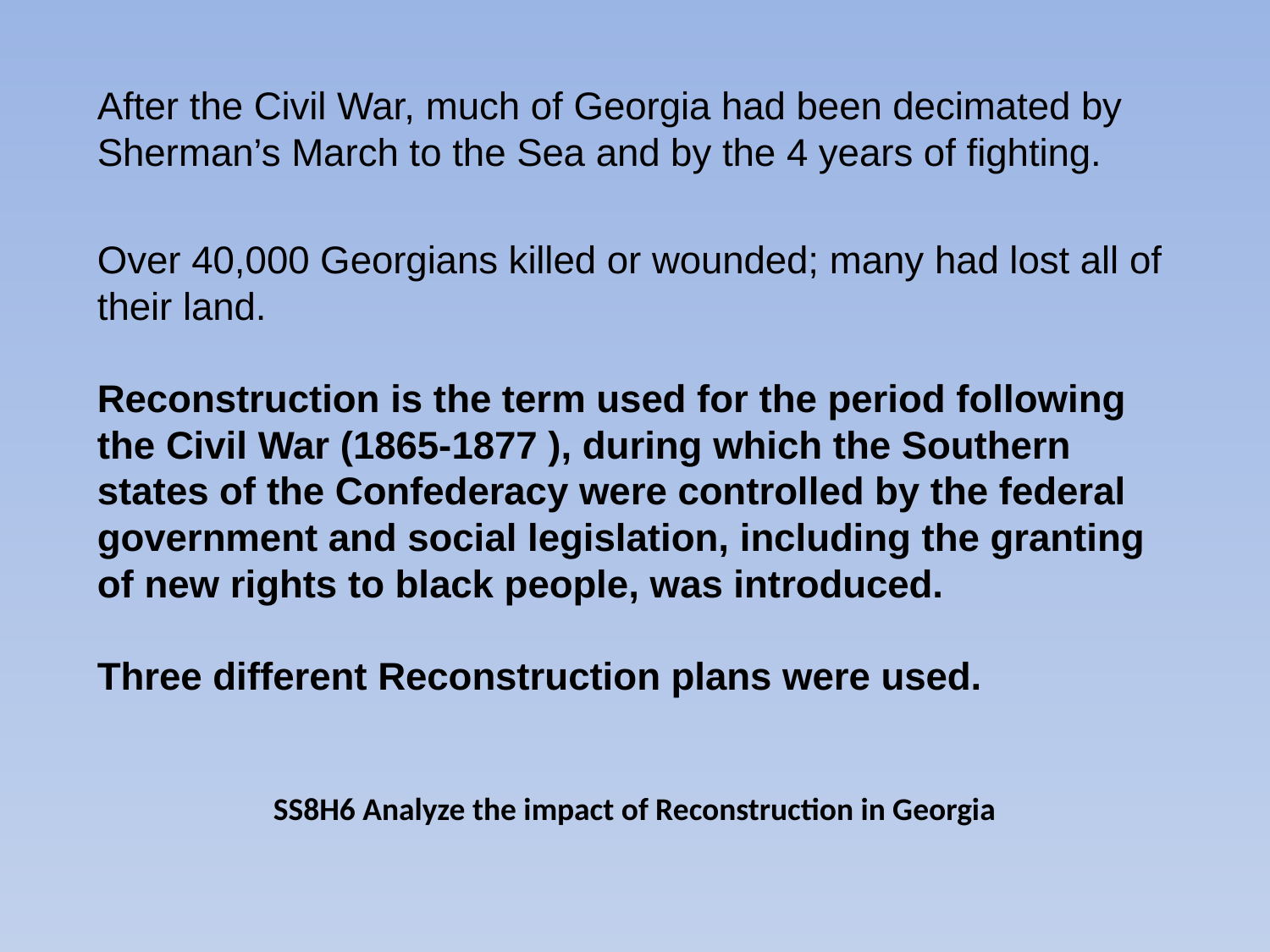

# After the Civil War, much of Georgia had been decimated by Sherman’s March to the Sea and by the 4 years of fighting. Over 40,000 Georgians killed or wounded; many had lost all of their land. Reconstruction is the term used for the period following the Civil War (1865-1877 ), during which the Southern states of the Confederacy were controlled by the federal government and social legislation, including the granting of new rights to black people, was introduced. Three different Reconstruction plans were used.
SS8H6 Analyze the impact of Reconstruction in Georgia